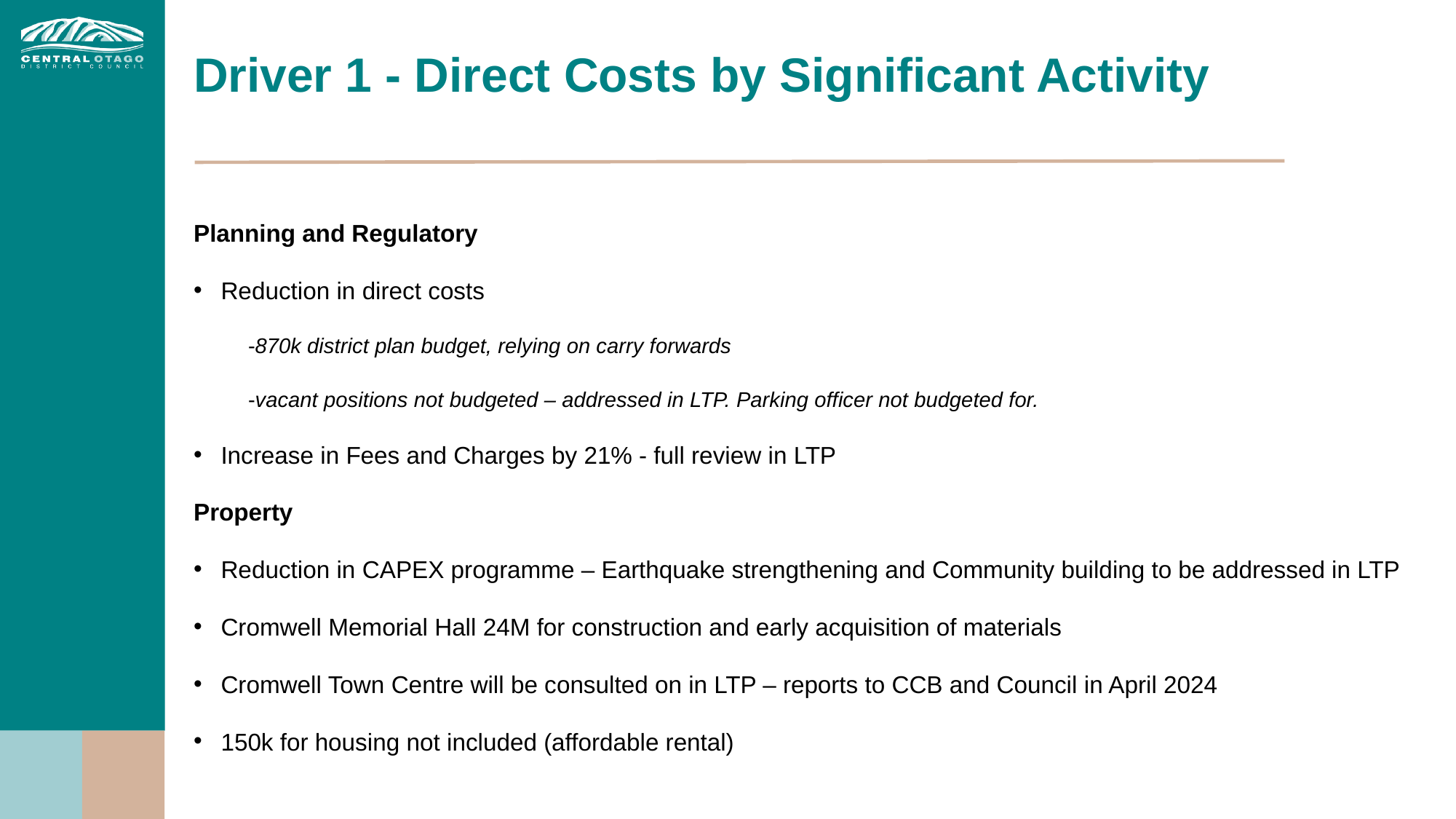

# Driver 1 - Direct Costs by Significant Activity
Planning and Regulatory
Reduction in direct costs
-870k district plan budget, relying on carry forwards
-vacant positions not budgeted – addressed in LTP. Parking officer not budgeted for.
Increase in Fees and Charges by 21% - full review in LTP
Property
Reduction in CAPEX programme – Earthquake strengthening and Community building to be addressed in LTP
Cromwell Memorial Hall 24M for construction and early acquisition of materials
Cromwell Town Centre will be consulted on in LTP – reports to CCB and Council in April 2024
150k for housing not included (affordable rental)